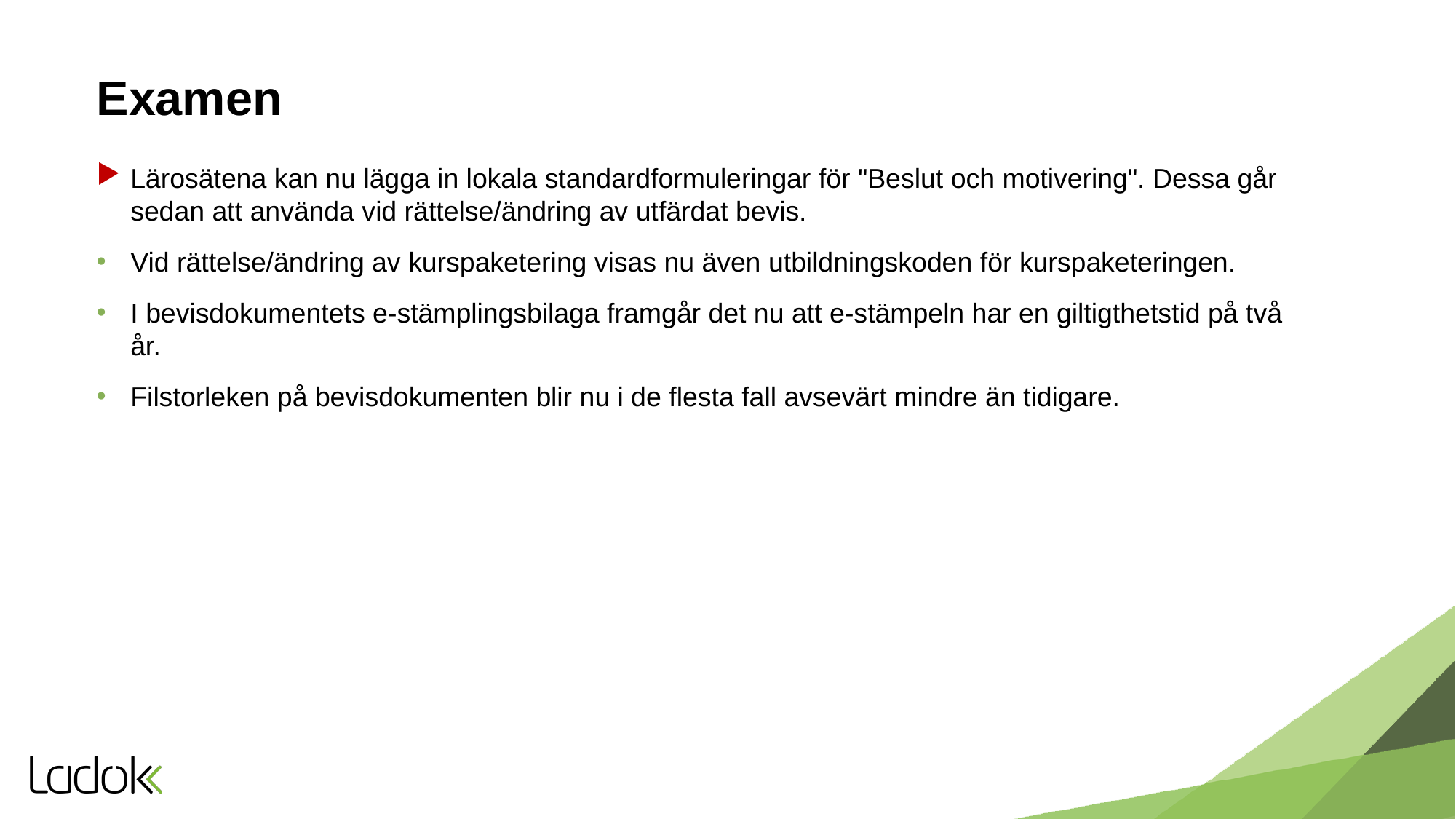

# Examen
Lärosätena kan nu lägga in lokala standardformuleringar för "Beslut och motivering". Dessa går sedan att använda vid rättelse/ändring av utfärdat bevis.
Vid rättelse/ändring av kurspaketering visas nu även utbildningskoden för kurspaketeringen.
I bevisdokumentets e-stämplingsbilaga framgår det nu att e-stämpeln har en giltigthetstid på två år.
Filstorleken på bevisdokumenten blir nu i de flesta fall avsevärt mindre än tidigare.